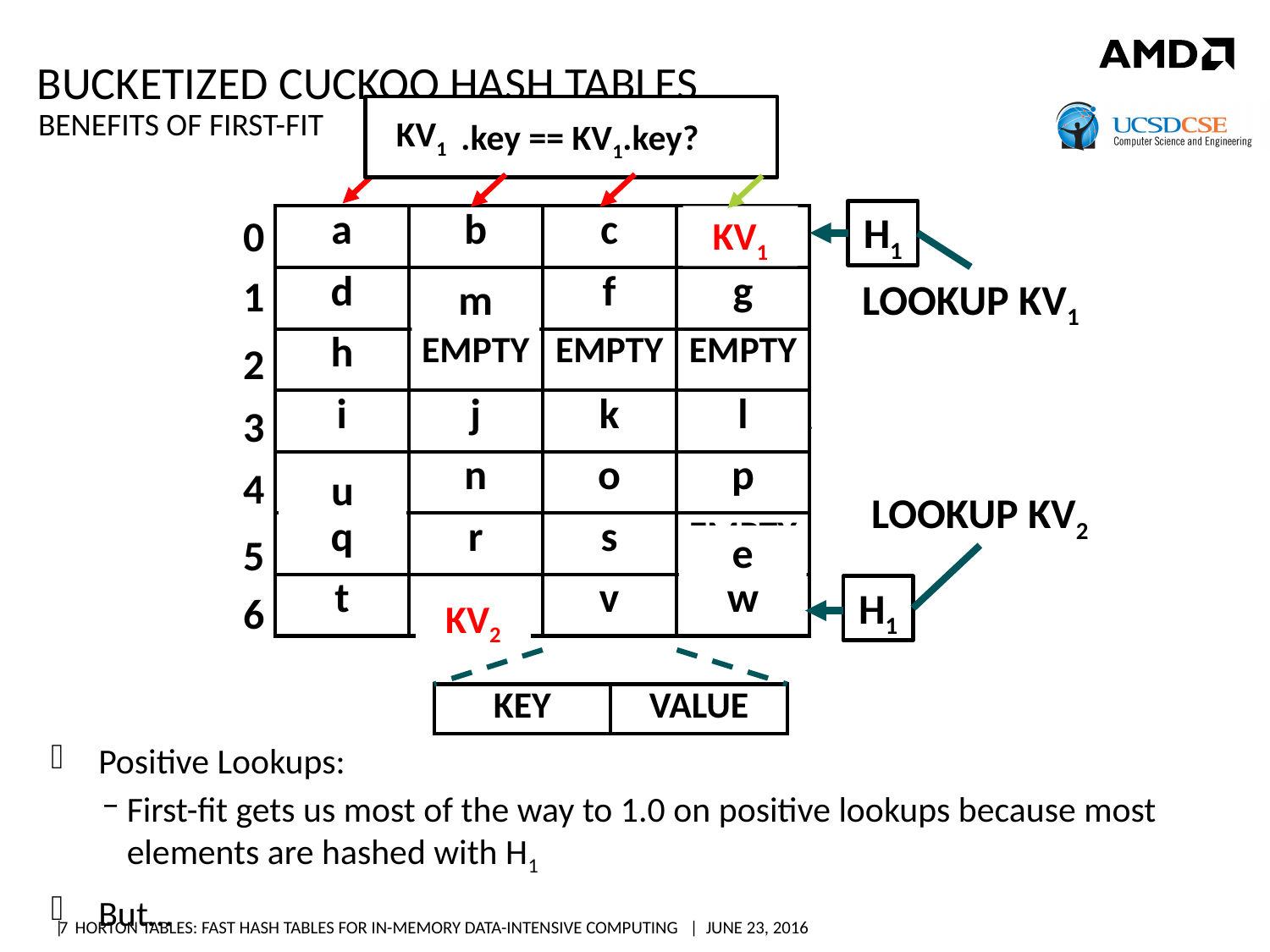

# Bucketized cuckoo hash tables

a.key == KV1.key?

Benefits of First-fit
KV1
c
b
H1
| a | b | c | EMPTY |
| --- | --- | --- | --- |
| d | e | f | g |
| h | EMPTY | EMPTY | EMPTY |
| i | j | k | l |
| m | n | o | p |
| q | r | s | EMPTY |
| t | u | v | w |
KV1
0
1
LOOKUP KV1
m
2

3
H2
4
u
LOOKUP KV2
e
5
H1
6
KV2
| KEY | VALUE |
| --- | --- |
Positive Lookups:
First-fit gets us most of the way to 1.0 on positive lookups because most elements are hashed with H1
But…